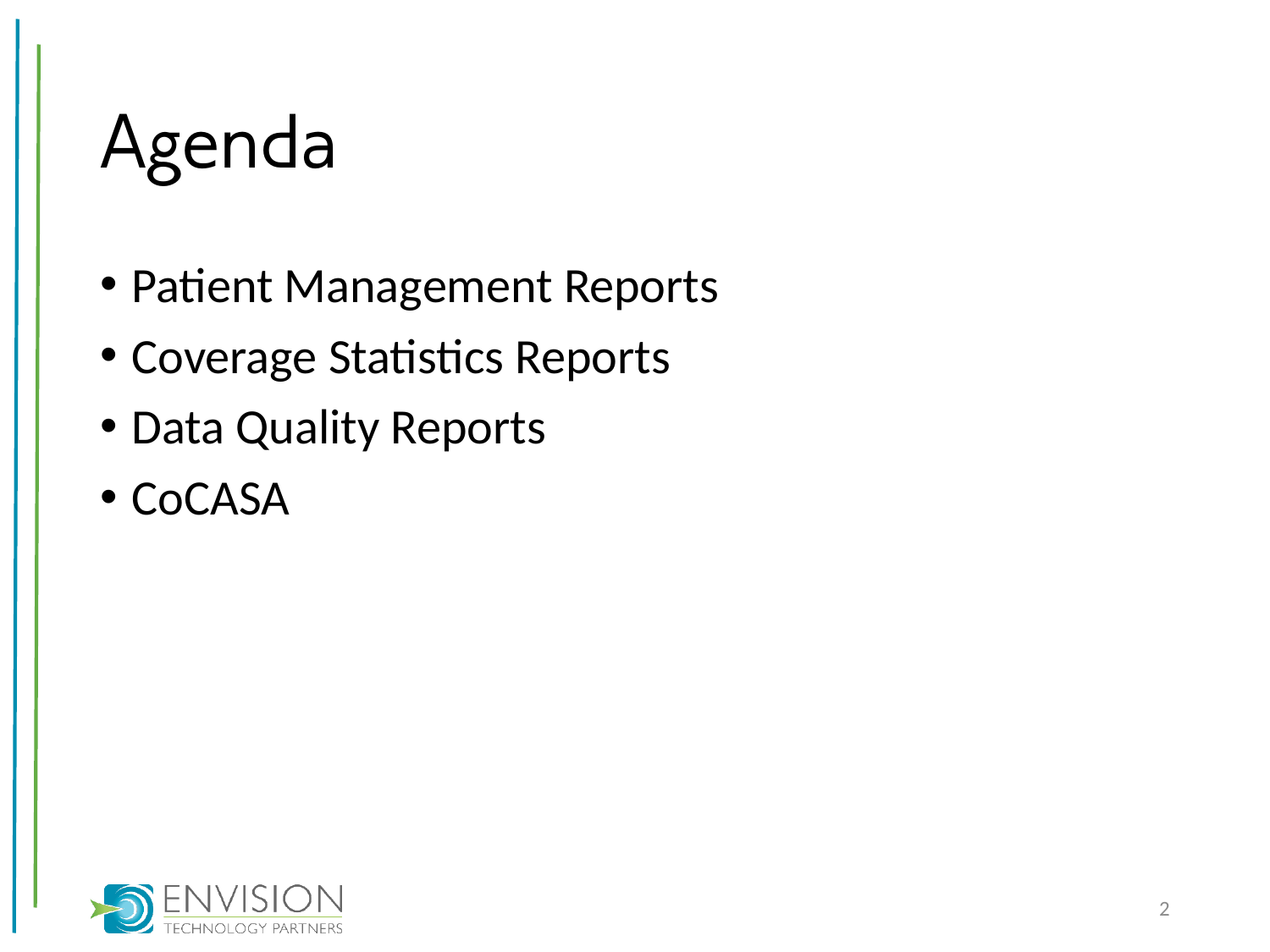

# Agenda
Patient Management Reports
Coverage Statistics Reports
Data Quality Reports
CoCASA

2